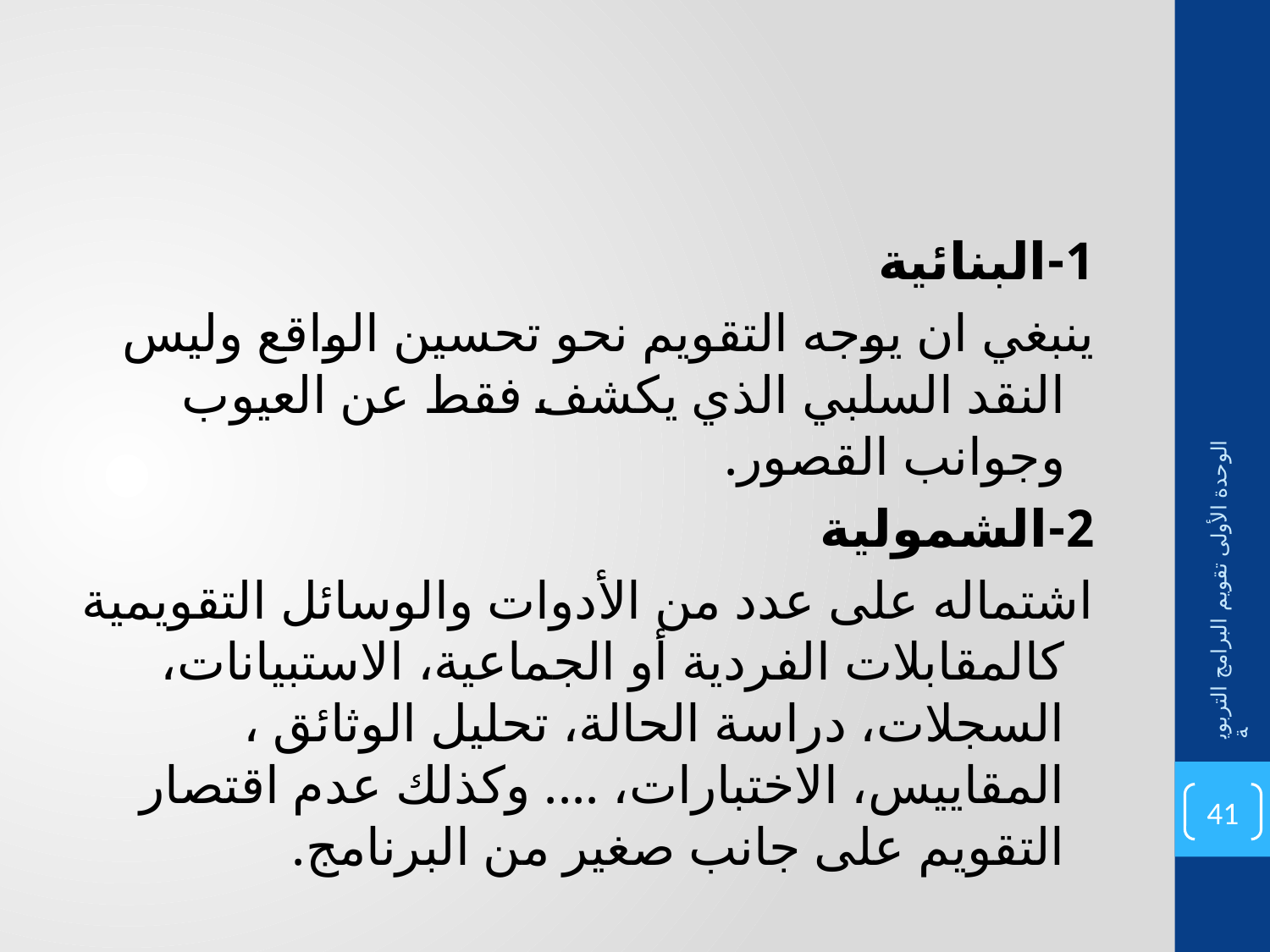

#
1-البنائية
ينبغي ان يوجه التقويم نحو تحسين الواقع وليس النقد السلبي الذي يكشف فقط عن العيوب وجوانب القصور.
2-الشمولية
اشتماله على عدد من الأدوات والوسائل التقويمية كالمقابلات الفردية أو الجماعية، الاستبيانات، السجلات، دراسة الحالة، تحليل الوثائق ، المقاييس، الاختبارات، .... وكذلك عدم اقتصار التقويم على جانب صغير من البرنامج.
الوحدة الأولى تقويم البرامج التربوية
41